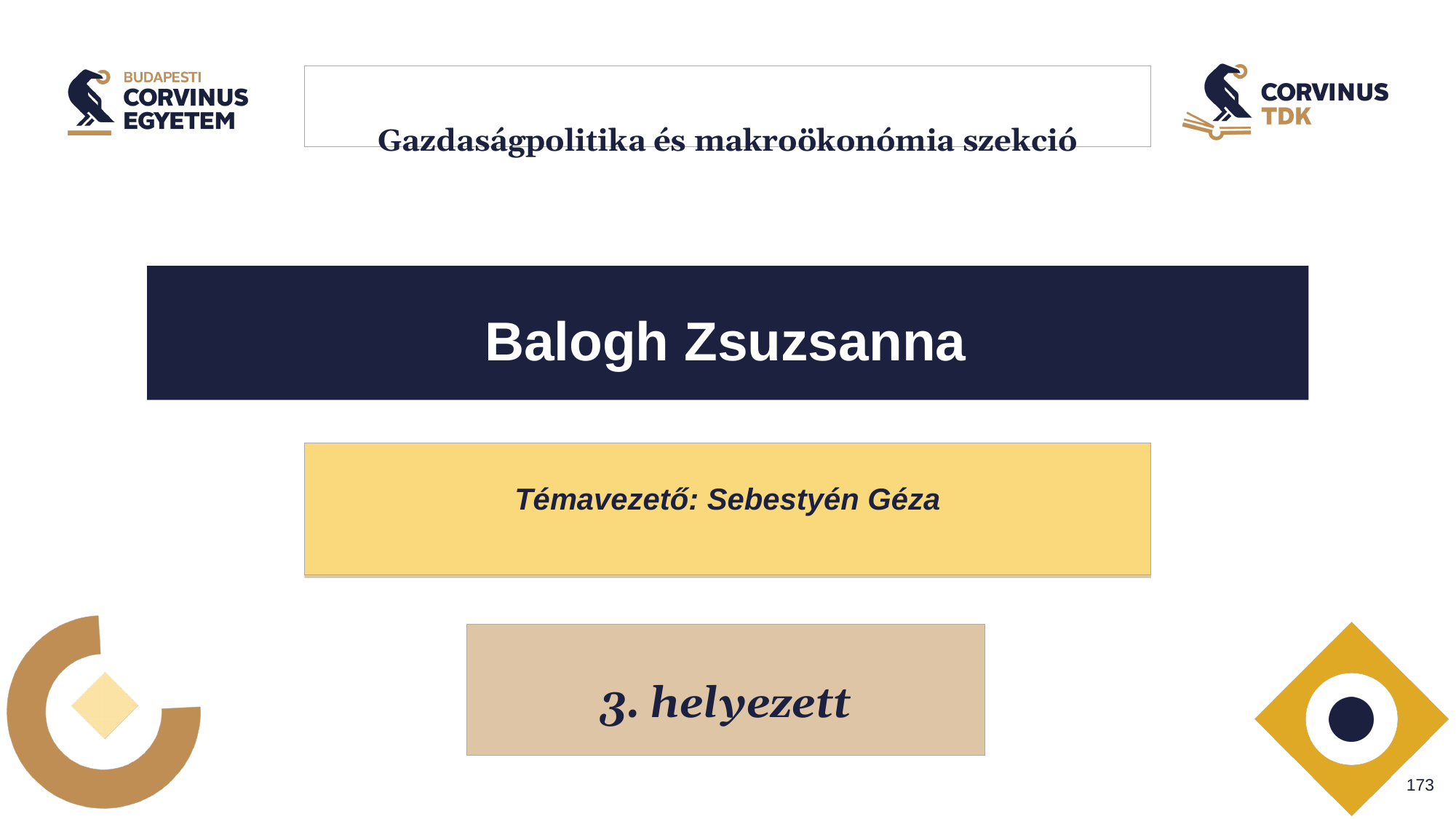

# Gazdaságpolitika és makroökonómia szekció
Balogh Zsuzsanna

Témavezető: Sebestyén Géza

3. helyezett